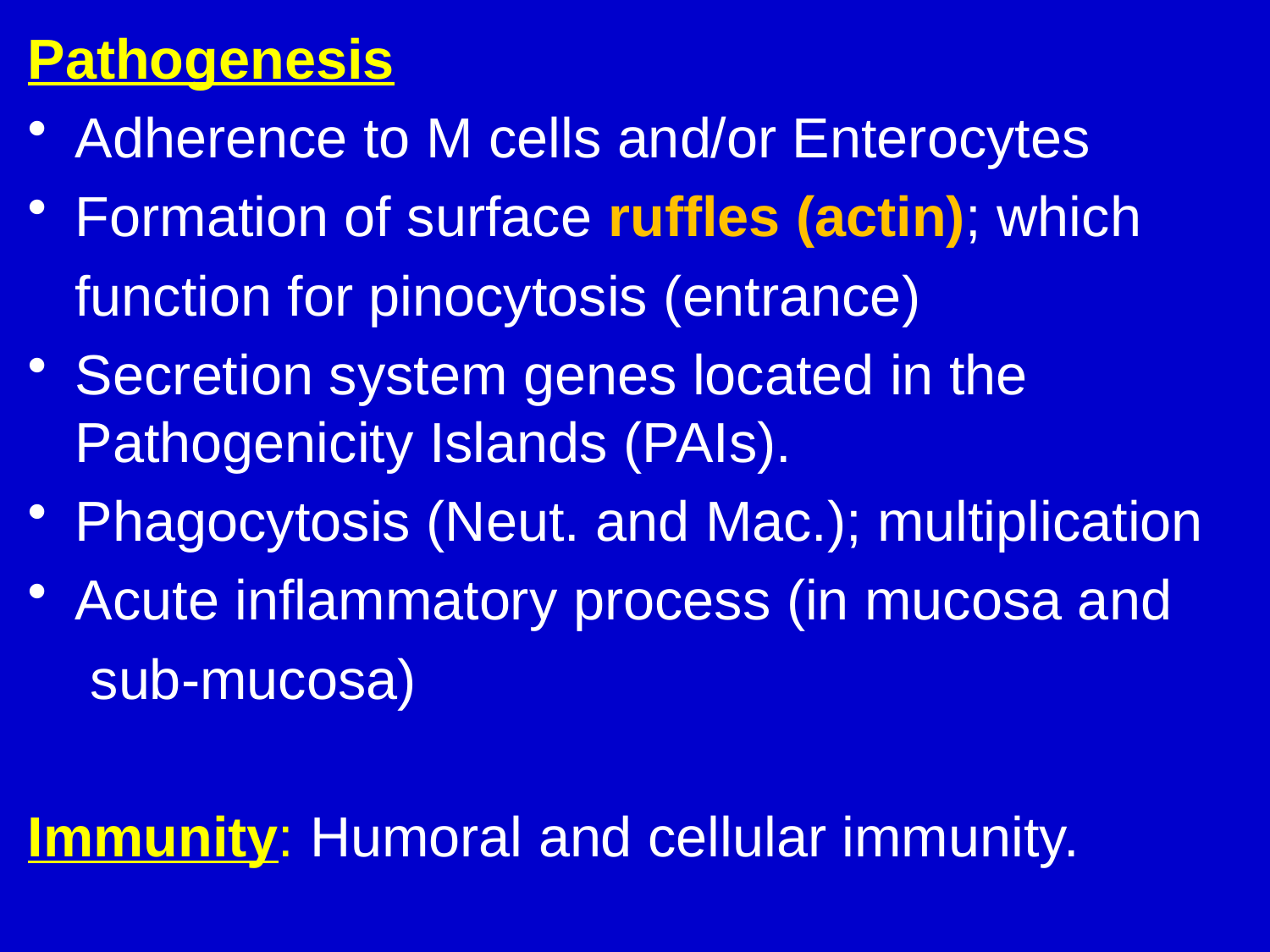

Pathogenesis
Adherence to M cells and/or Enterocytes
Formation of surface ruffles (actin); which
   function for pinocytosis (entrance)
Secretion system genes located in the  Pathogenicity Islands (PAIs).
Phagocytosis (Neut. and Mac.); multiplication
Acute inflammatory process (in mucosa and
    sub-mucosa)

Immunity: Humoral and cellular immunity.